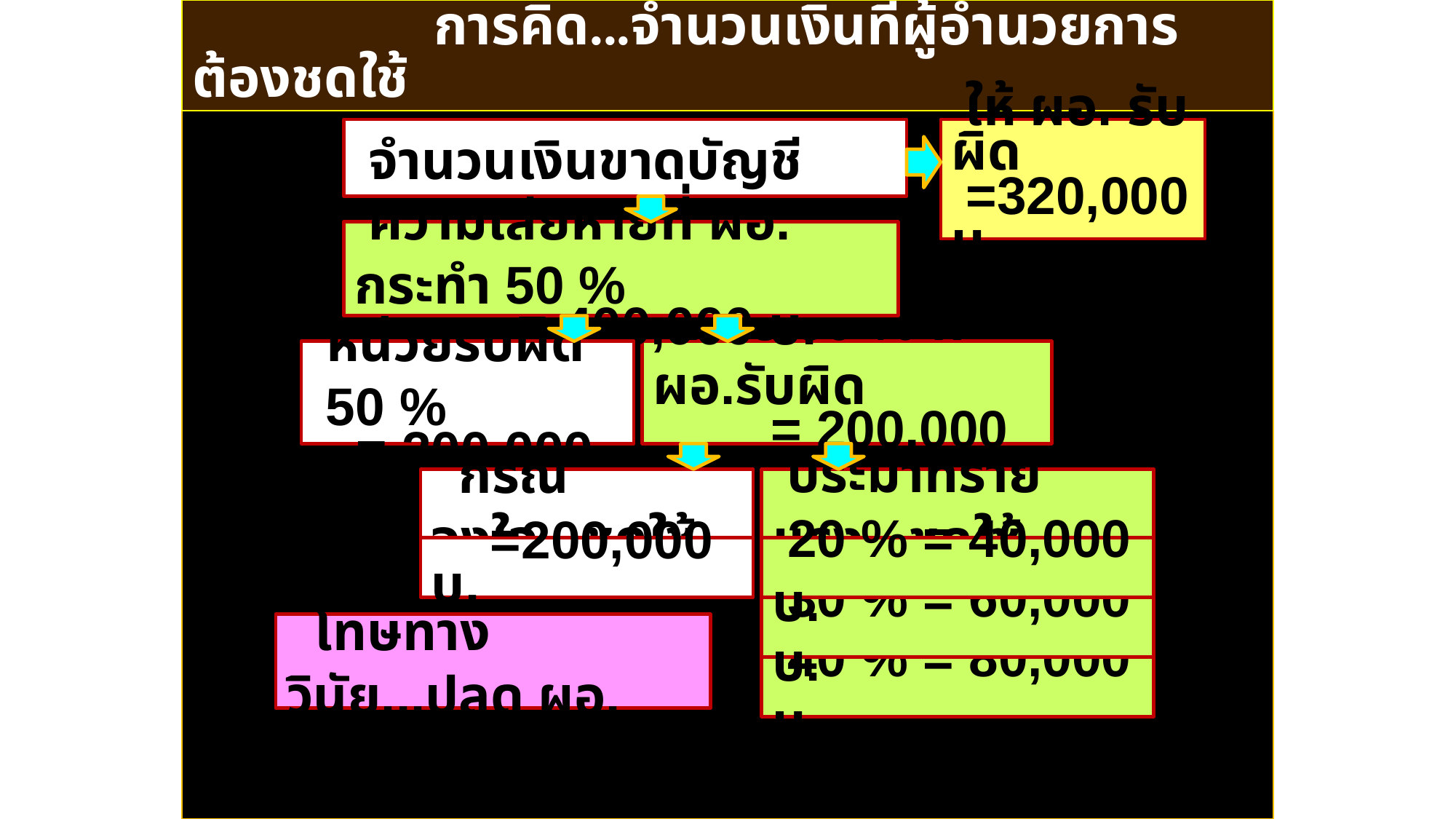

การคิด...จำนวนเงินที่ผู้อำนวยการ ต้องชดใช้
 จำนวนเงินขาดบัญชี 800,000 บ.

 ให้ ผอ. รับผิด
 =320,000 บ.

 ความเสียหายที่ ผอ. กระทำ 50 %
           = 400,000 บ.

 หน่วยรับผิด 50 %
   = 200,000
 เหลือ 50 % ที่ผอ.รับผิด
        = 200,000 บ.

  กรณีจงใจ...ชดใช้

 ประมาทร้ายแรง...ชดใช้
    =200,000 บ.
 20 % = 40,000 บ.
 30 % = 60,000 บ.
  โทษทางวินัย...ปลด ผอ.
 40 % = 80,000 บ.